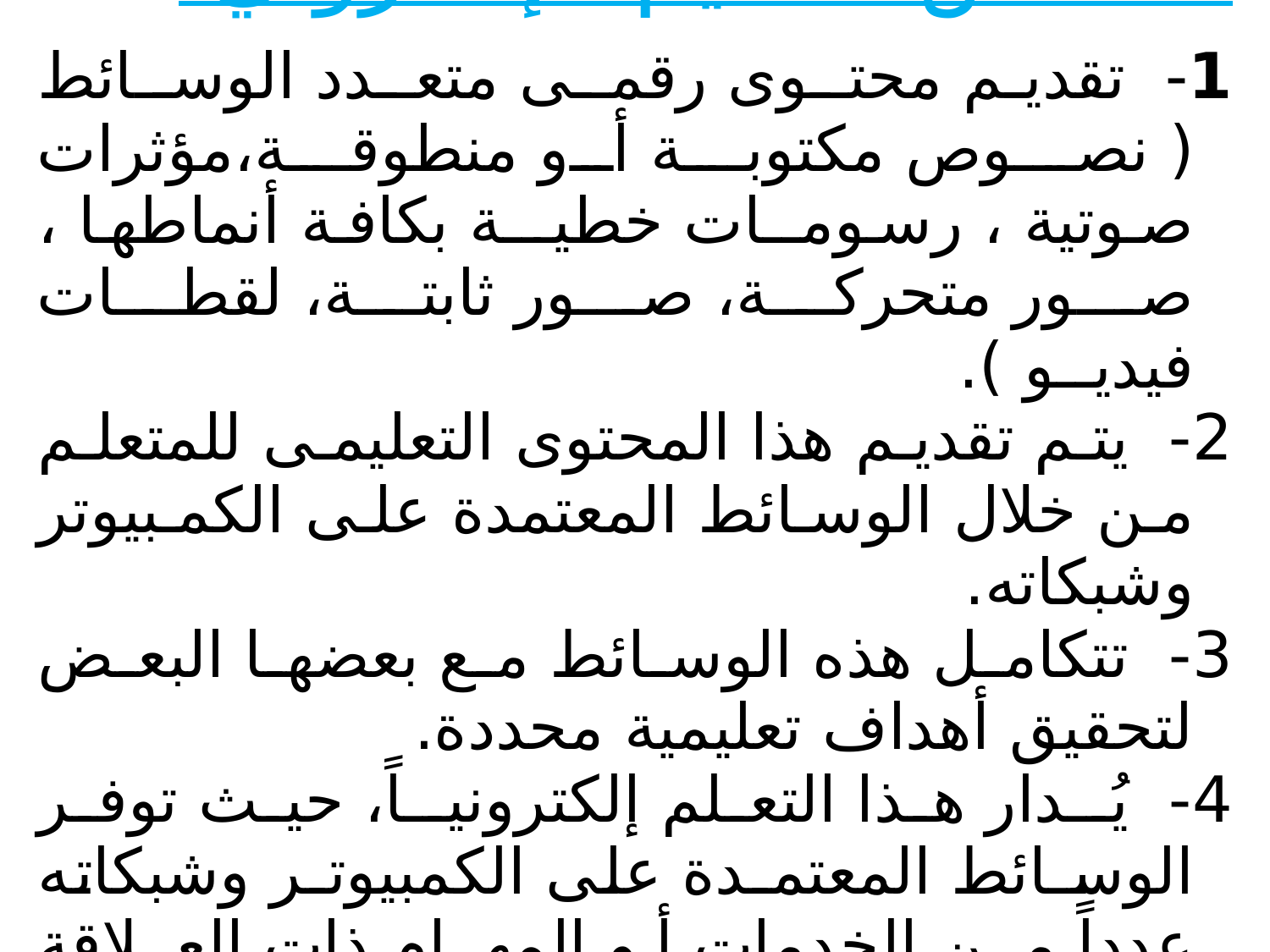

خصائص التعليم الإلكتروني

1-  تقديم محتـوى رقمـى متعـدد الوسـائط ( نصـوص مكتوبـة أو منطوقـة،مؤثرات صوتية ، رسومــات خطيــة بكافة أنماطها ، صــور متحركــة، صــور ثابتــة، لقطــات فيديــو ).
2-  يتم تقديم هذا المحتوى التعليمى للمتعلم من خلال الوسائط المعتمدة على الكمبيوتر وشبكاته.
3-  تتكامل هذه الوسائط مع بعضها البعض لتحقيق أهداف تعليمية محددة.
4-  يُــدار هـذا التعـلم إلكترونيــاً، حيـث توفـر الوسـائط المعتمـدة على الكمبيوتـر وشبكاته عدداً مـن الخدمات أو المهـام ذات العـلاقة بعملية إدارة التعليم والتعلم .